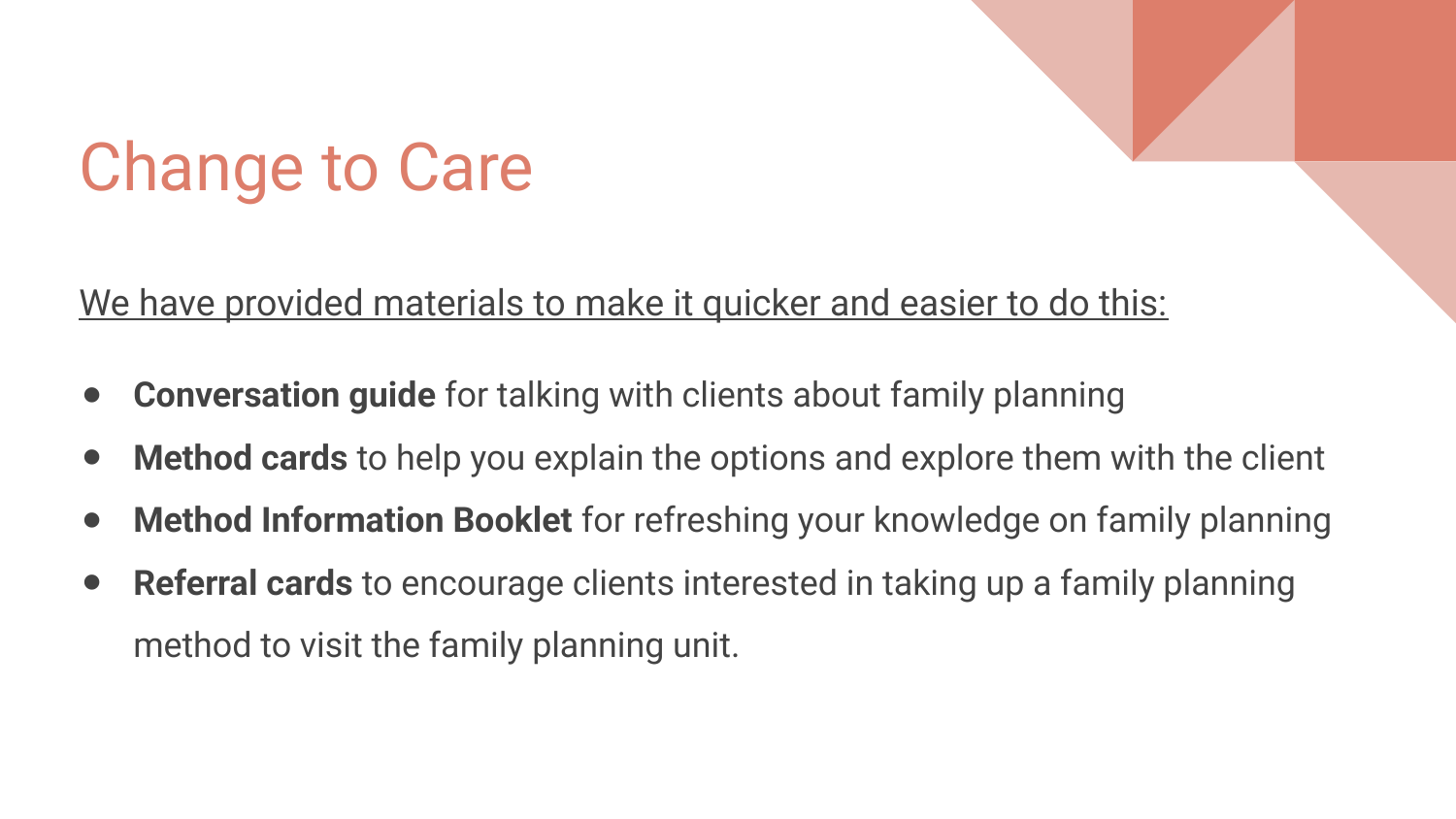

# Change to Care
We have provided materials to make it quicker and easier to do this:
Conversation guide for talking with clients about family planning
Method cards to help you explain the options and explore them with the client
Method Information Booklet for refreshing your knowledge on family planning
Referral cards to encourage clients interested in taking up a family planning method to visit the family planning unit.